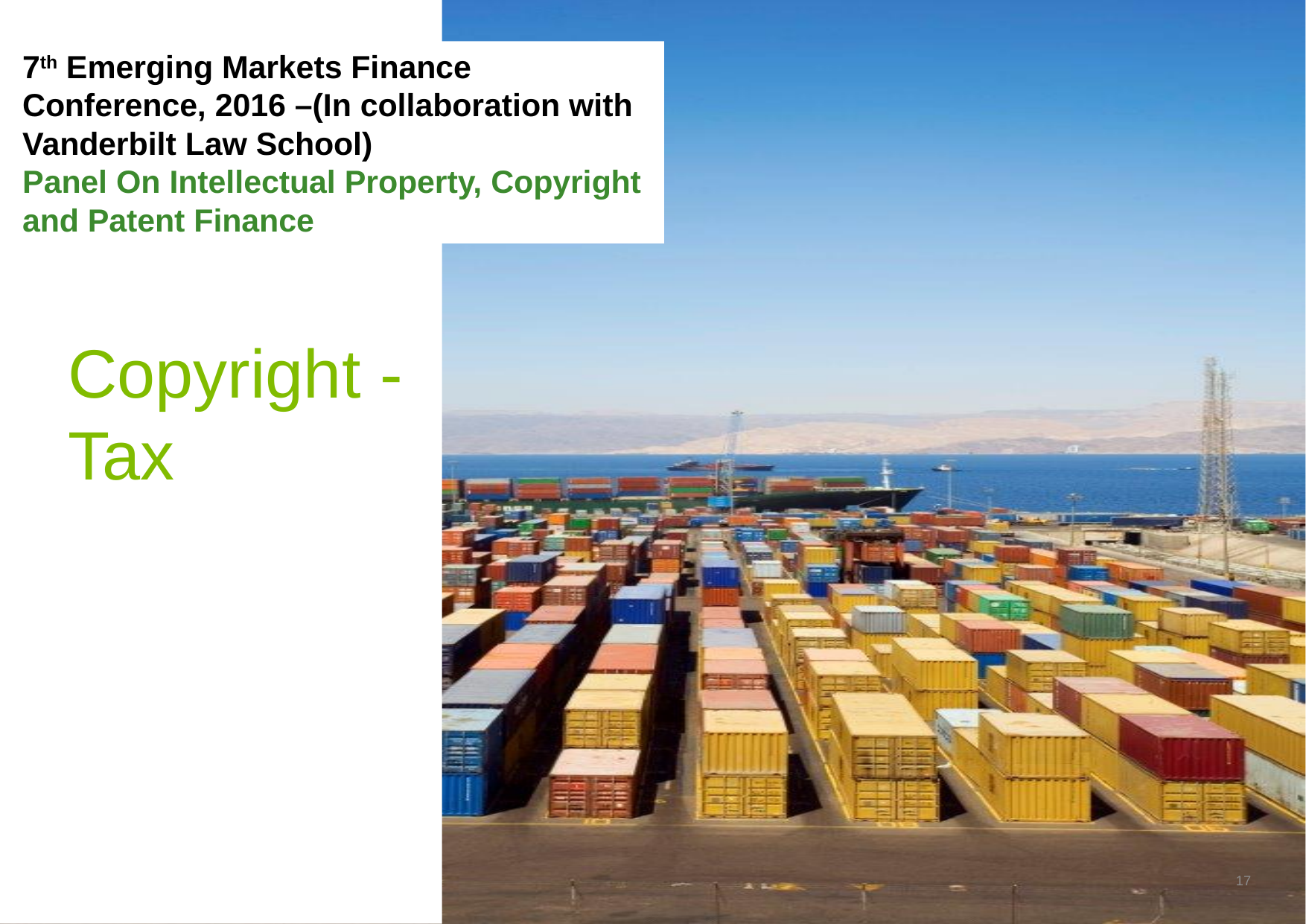

7th Emerging Markets Finance Conference, 2016 –(In collaboration with Vanderbilt Law School)
Panel On Intellectual Property, Copyright and Patent Finance
# Copyright - Tax
17